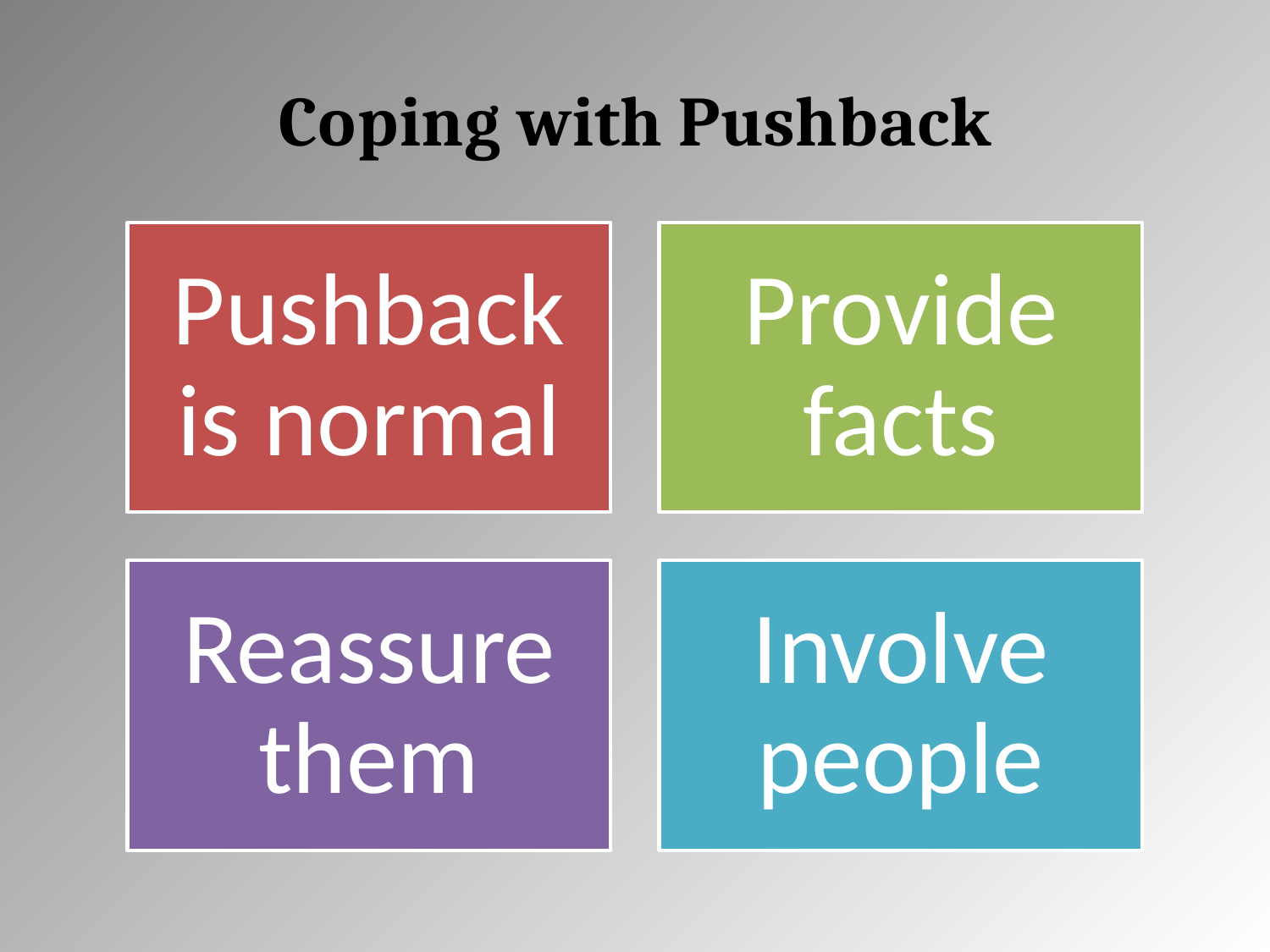

# Coping with Pushback
Pushback is normal
Provide facts
Reassure them
Involve people